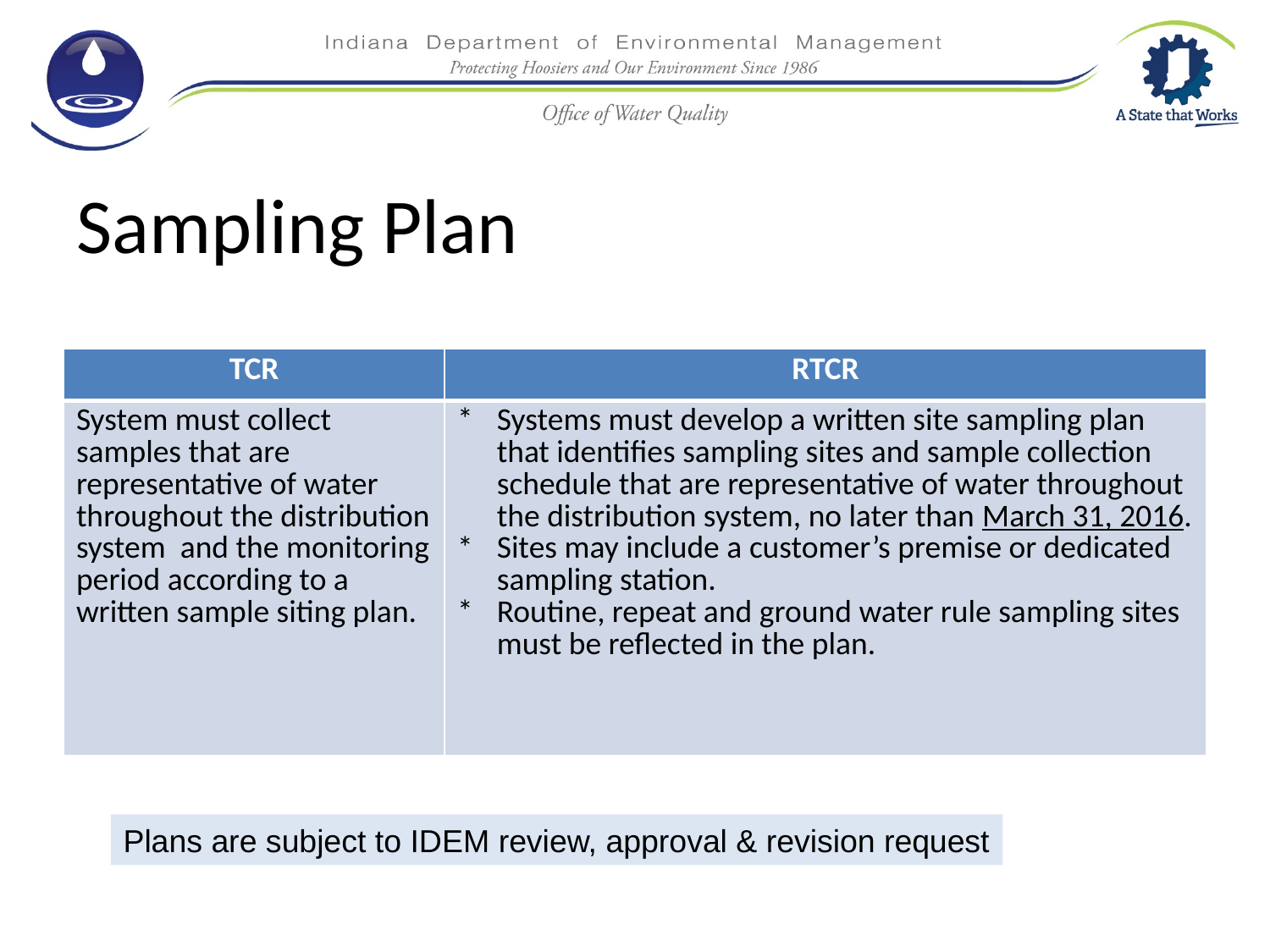

# Sampling Plan
| TCR | RTCR |
| --- | --- |
| System must collect samples that are representative of water throughout the distribution system and the monitoring period according to a written sample siting plan. | Systems must develop a written site sampling plan that identifies sampling sites and sample collection schedule that are representative of water throughout the distribution system, no later than March 31, 2016. Sites may include a customer’s premise or dedicated sampling station. Routine, repeat and ground water rule sampling sites must be reflected in the plan. |
Plans are subject to IDEM review, approval & revision request